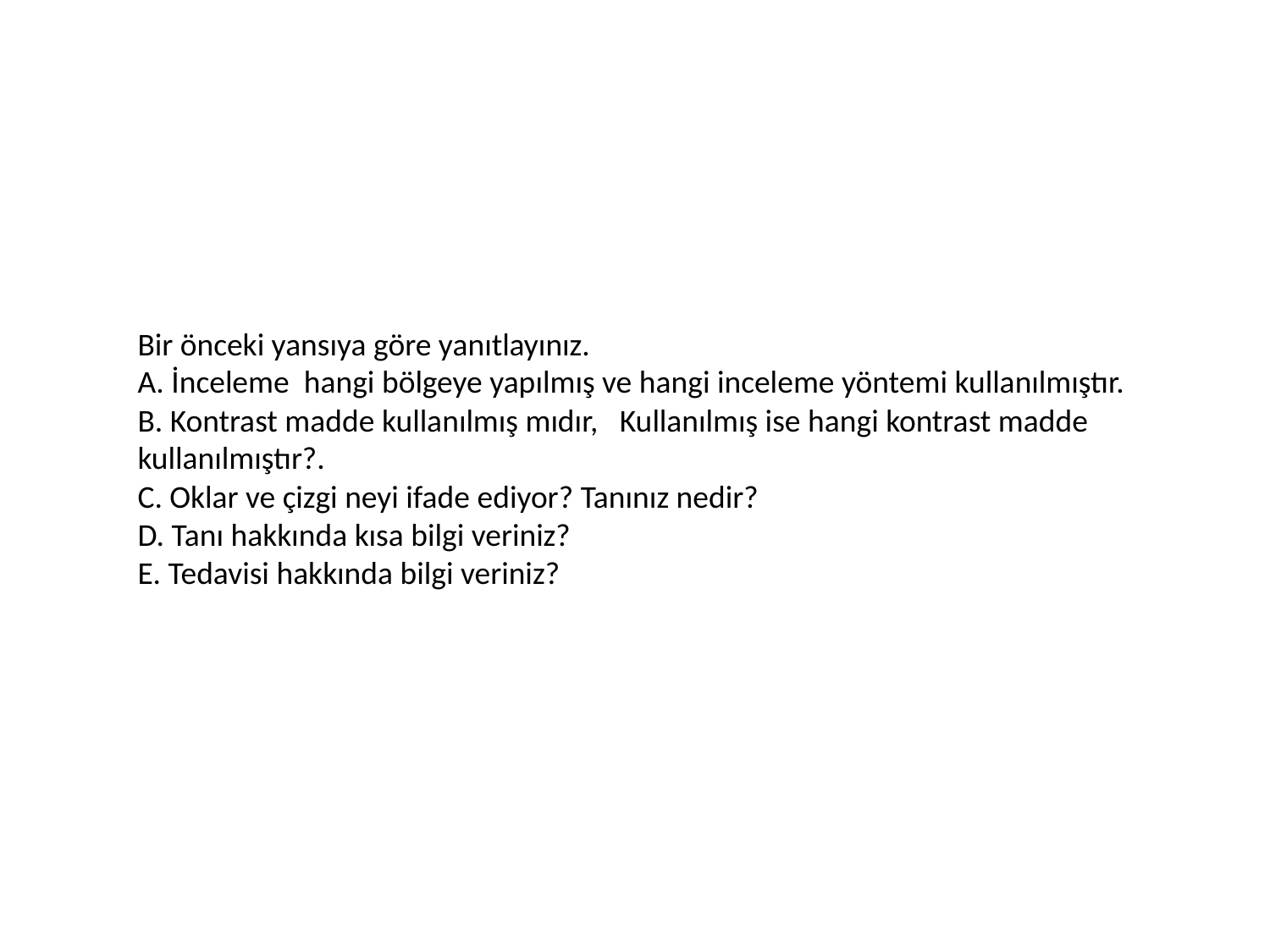

# Bir önceki yansıya göre yanıtlayınız. A. İnceleme  hangi bölgeye yapılmış ve hangi inceleme yöntemi kullanılmıştır. B. Kontrast madde kullanılmış mıdır,   Kullanılmış ise hangi kontrast madde kullanılmıştır?. C. Oklar ve çizgi neyi ifade ediyor? Tanınız nedir? D. Tanı hakkında kısa bilgi veriniz? E. Tedavisi hakkında bilgi veriniz?